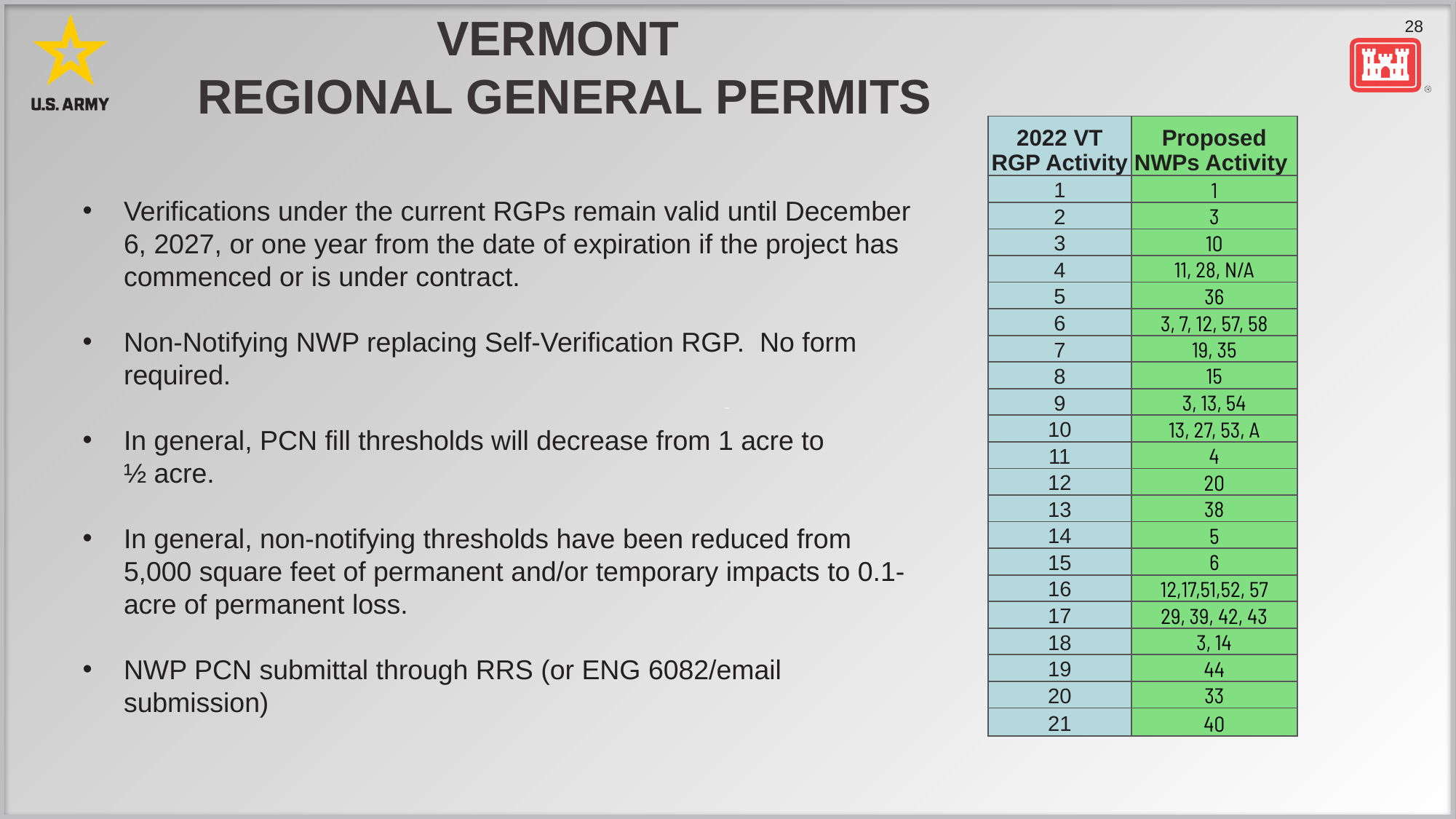

# VERMONT  Regional General permits
| 2022 VT RGP Activity | Proposed NWPs Activity |
| --- | --- |
| 1 | 1 |
| 2 | 3 |
| 3 | 10 |
| 4 | 11, 28, N/A |
| 5 | 36 |
| 6 | 3, 7, 12, 57, 58 |
| 7 | 19, 35 |
| 8 | 15 |
| 9 | 3, 13, 54 |
| 10 | 13, 27, 53, A |
| 11 | 4 |
| 12 | 20 |
| 13 | 38 |
| 14 | 5 |
| 15 | 6 |
| 16 | 12,17,51,52, 57 |
| 17 | 29, 39, 42, 43 |
| 18 | 3, 14 |
| 19 | 44 |
| 20 | 33 |
| 21 | 40 |
Verifications under the current RGPs remain valid until December 6, 2027, or one year from the date of expiration if the project has commenced or is under contract.

Non-Notifying NWP replacing Self-Verification RGP.  No form required.

In general, PCN fill thresholds will decrease from 1 acre to ½ acre.

In general, non-notifying thresholds have been reduced from 5,000 square feet of permanent and/or temporary impacts to 0.1-acre of permanent loss.

NWP PCN submittal through RRS (or ENG 6082/email submission)